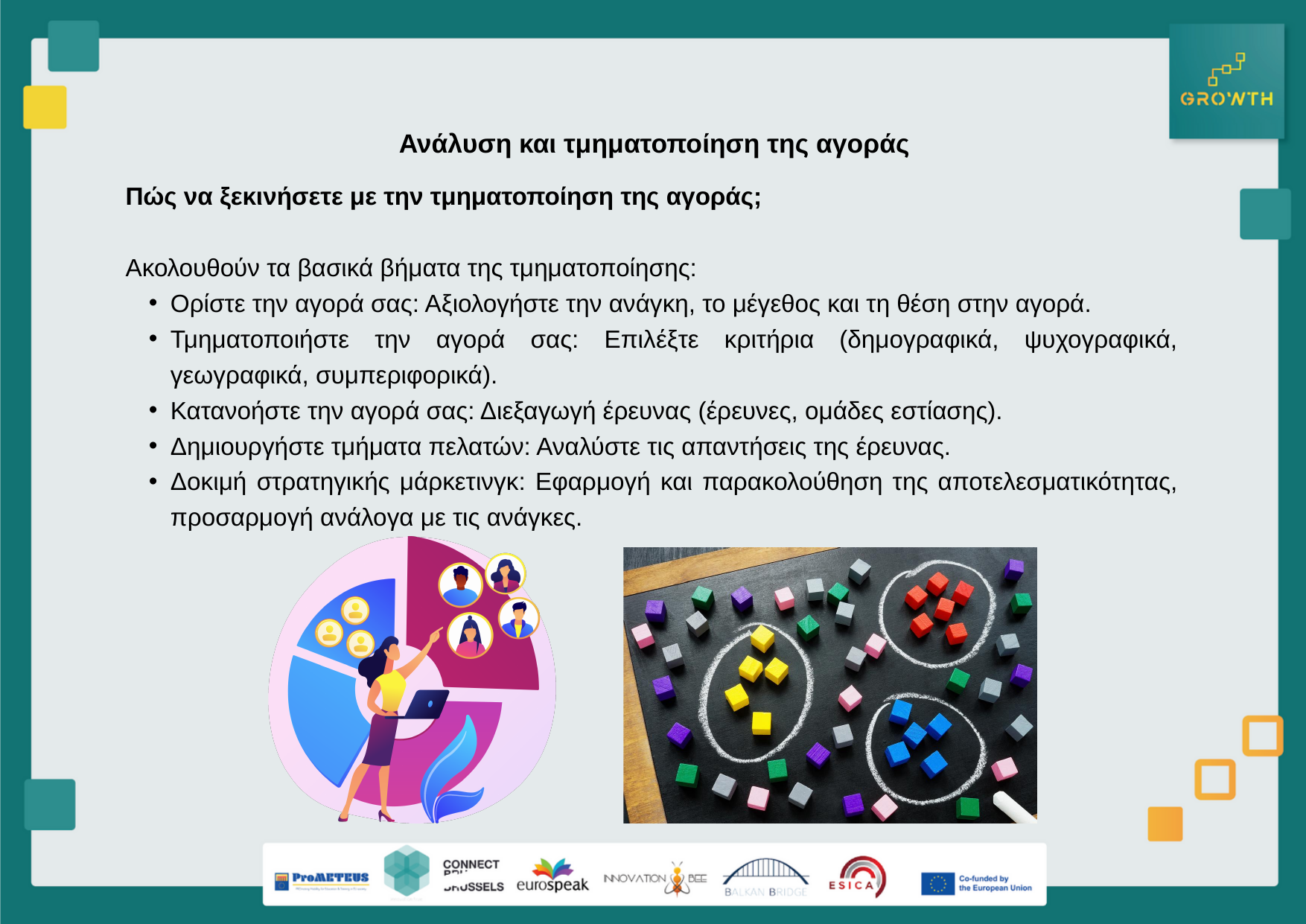

Ανάλυση και τμηματοποίηση της αγοράς
Πώς να ξεκινήσετε με την τμηματοποίηση της αγοράς;

Ακολουθούν τα βασικά βήματα της τμηματοποίησης:
Ορίστε την αγορά σας: Αξιολογήστε την ανάγκη, το μέγεθος και τη θέση στην αγορά.
Τμηματοποιήστε την αγορά σας: Επιλέξτε κριτήρια (δημογραφικά, ψυχογραφικά, γεωγραφικά, συμπεριφορικά).
Κατανοήστε την αγορά σας: Διεξαγωγή έρευνας (έρευνες, ομάδες εστίασης).
Δημιουργήστε τμήματα πελατών: Αναλύστε τις απαντήσεις της έρευνας.
Δοκιμή στρατηγικής μάρκετινγκ: Εφαρμογή και παρακολούθηση της αποτελεσματικότητας, προσαρμογή ανάλογα με τις ανάγκες.